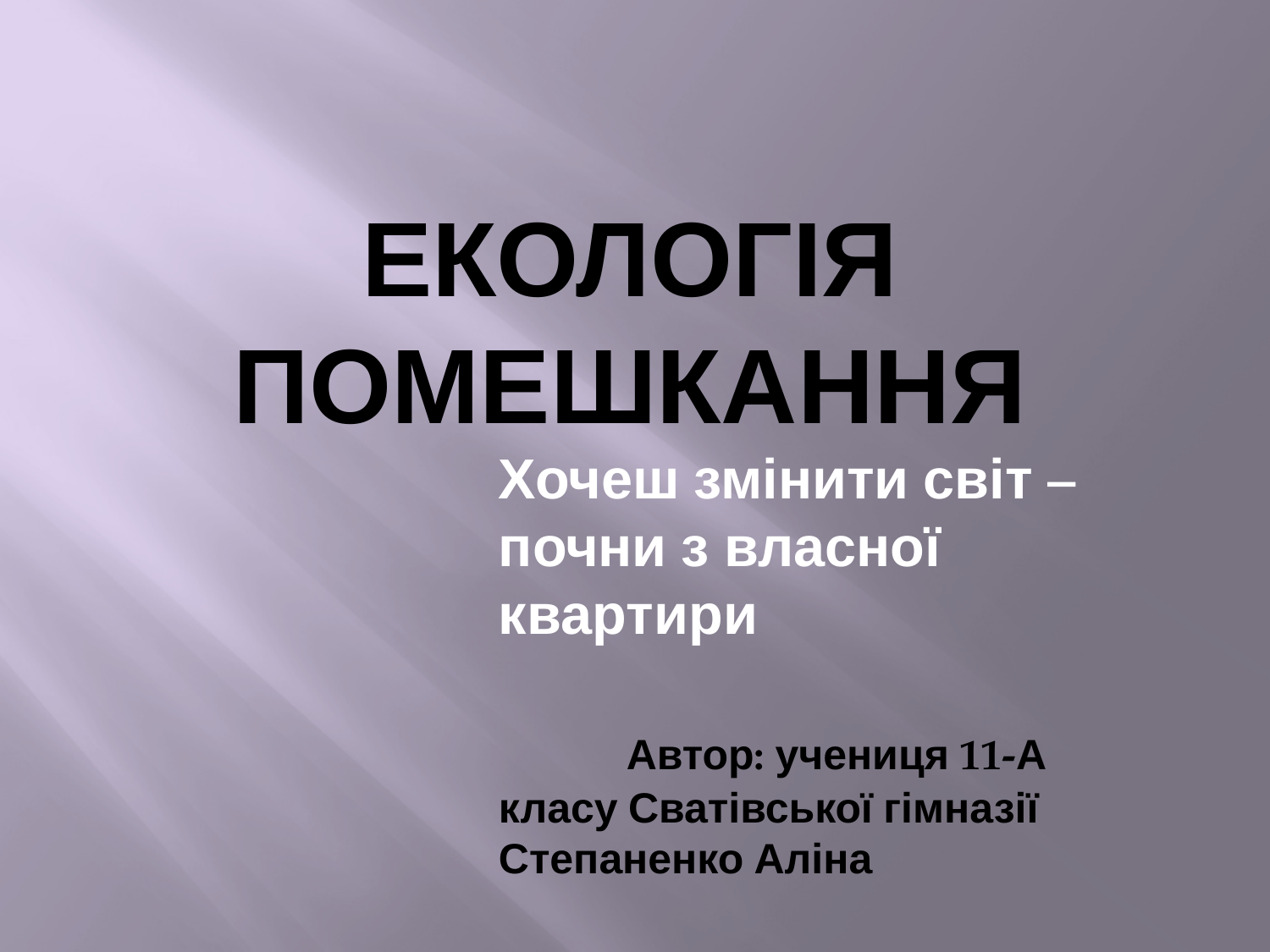

# Екологія  помешкання
Хочеш змінити світ – почни з власної квартири

         Автор: учениця 11-А класу Сватівської гімназії Степаненко Аліна